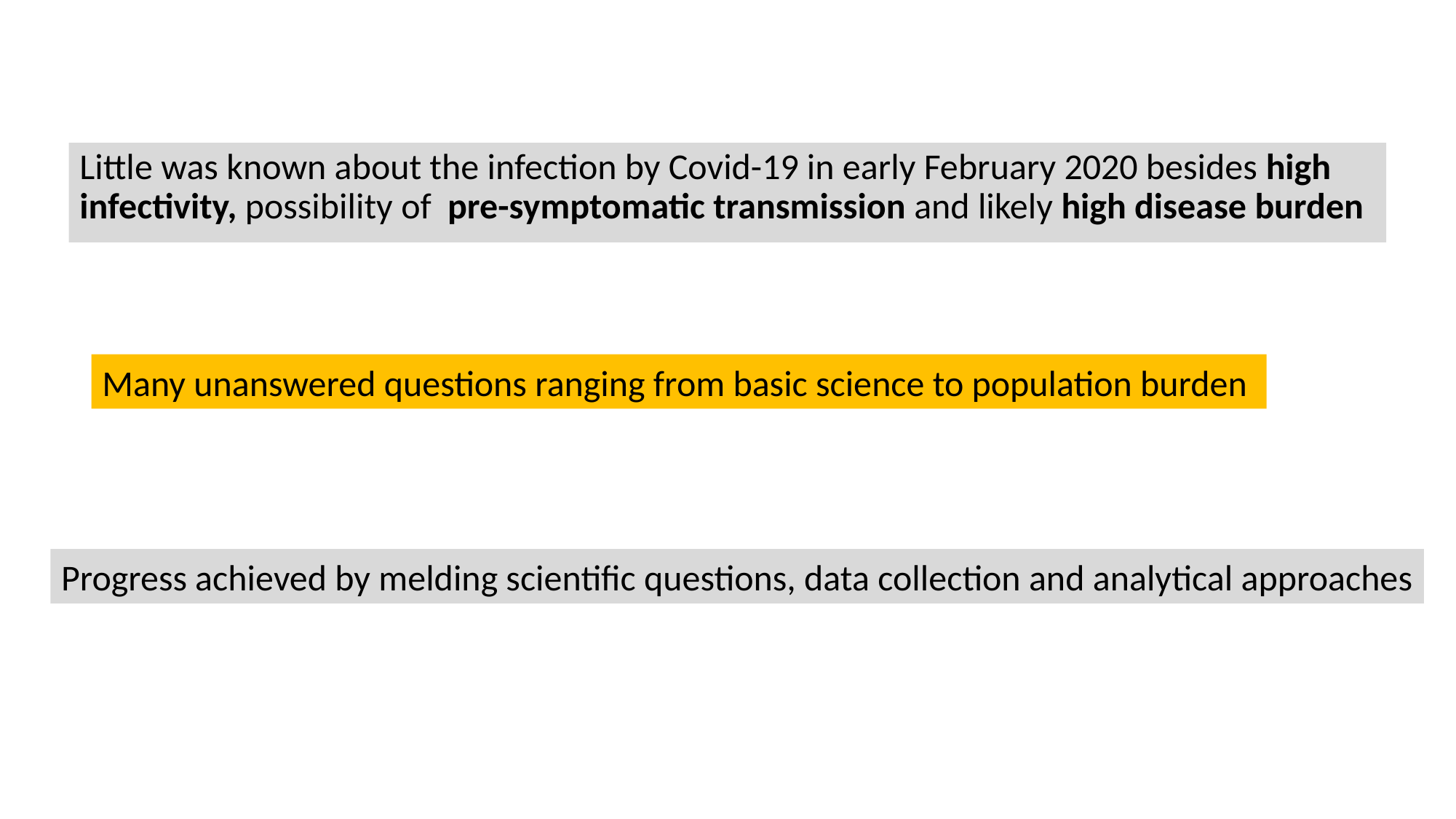

Little was known about the infection by Covid-19 in early February 2020 besides high infectivity, possibility of  pre-symptomatic transmission and likely high disease burden

Many unanswered questions ranging from basic science to population burden
Progress achieved by melding scientific questions, data collection and analytical approaches